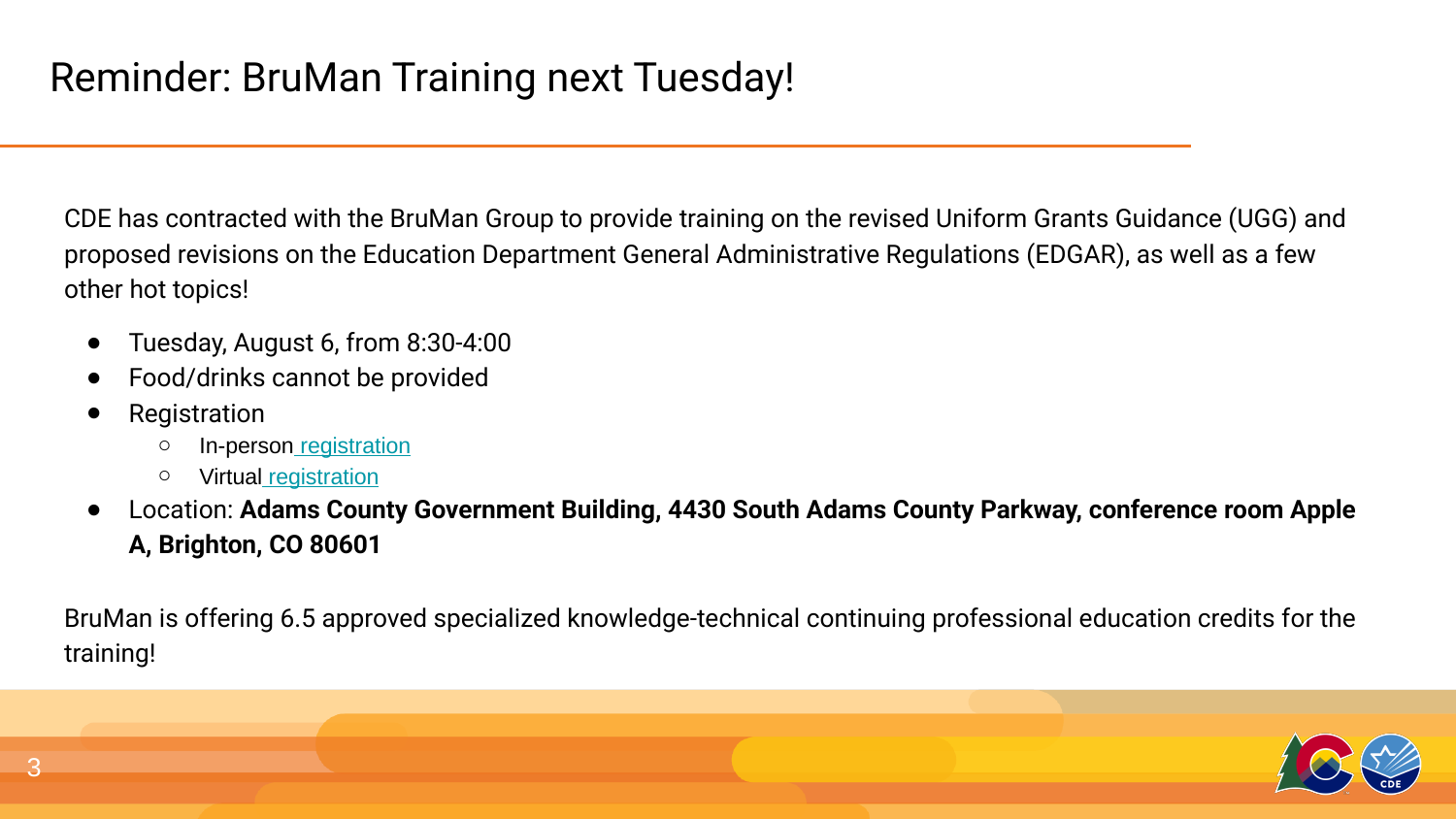

# Reminder: BruMan Training next Tuesday!
CDE has contracted with the BruMan Group to provide training on the revised Uniform Grants Guidance (UGG) and proposed revisions on the Education Department General Administrative Regulations (EDGAR), as well as a few other hot topics!
Tuesday, August 6, from 8:30-4:00
Food/drinks cannot be provided
Registration
In-person registration
Virtual registration
Location: Adams County Government Building, 4430 South Adams County Parkway, conference room Apple A, Brighton, CO 80601
BruMan is offering 6.5 approved specialized knowledge-technical continuing professional education credits for the training!